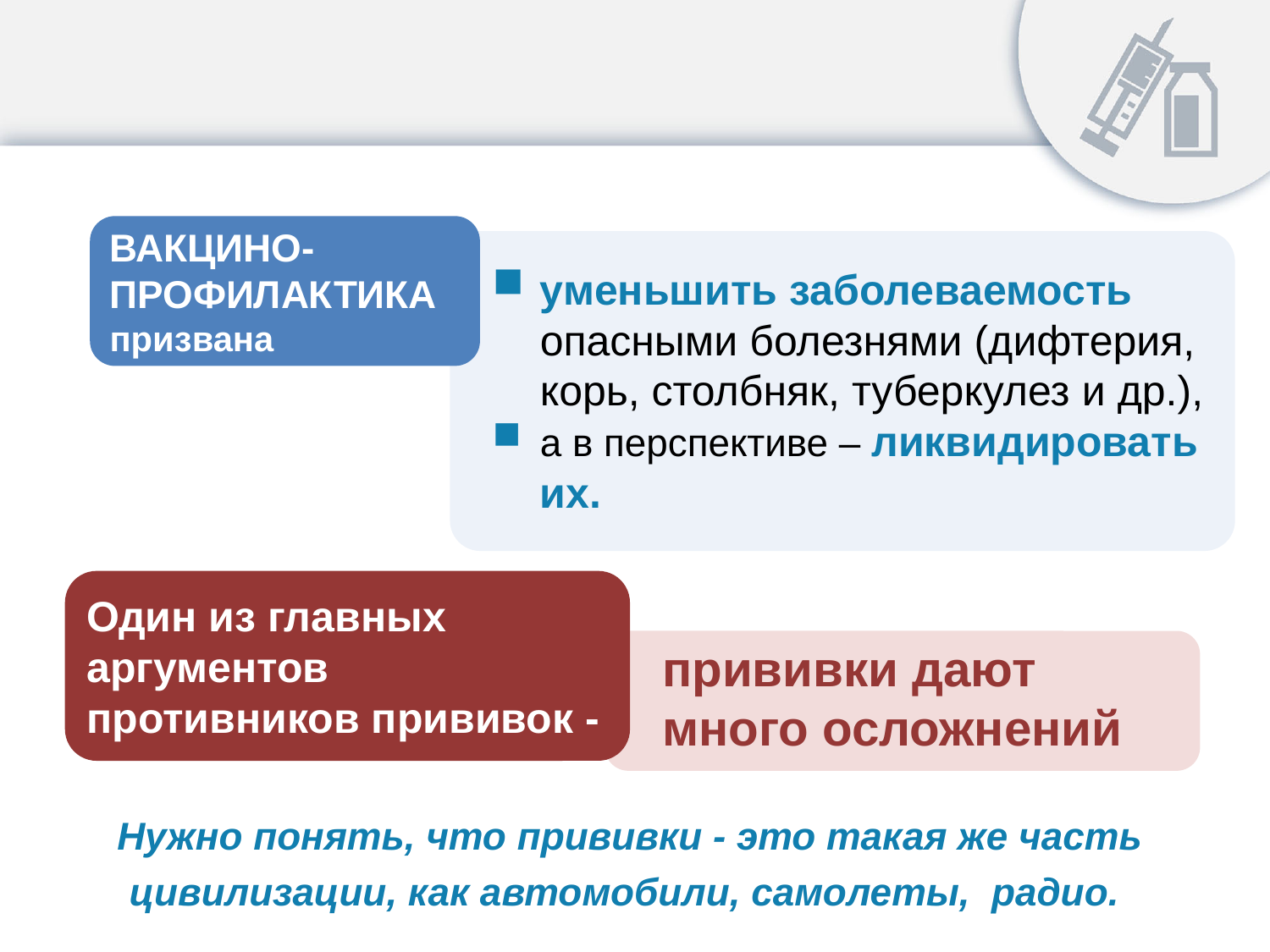

ВАКЦИНО-
ПРОФИЛАКТИКА призвана

уменьшить заболеваемость опасными болезнями (дифтерия, корь, столбняк, туберкулез и др.),
а в перспективе – ликвидировать их.
Один из главных аргументов
противников прививок -

прививки дают
много осложнений
Нужно понять, что прививки - это такая же часть цивилизации, как автомобили, самолеты,  радио.